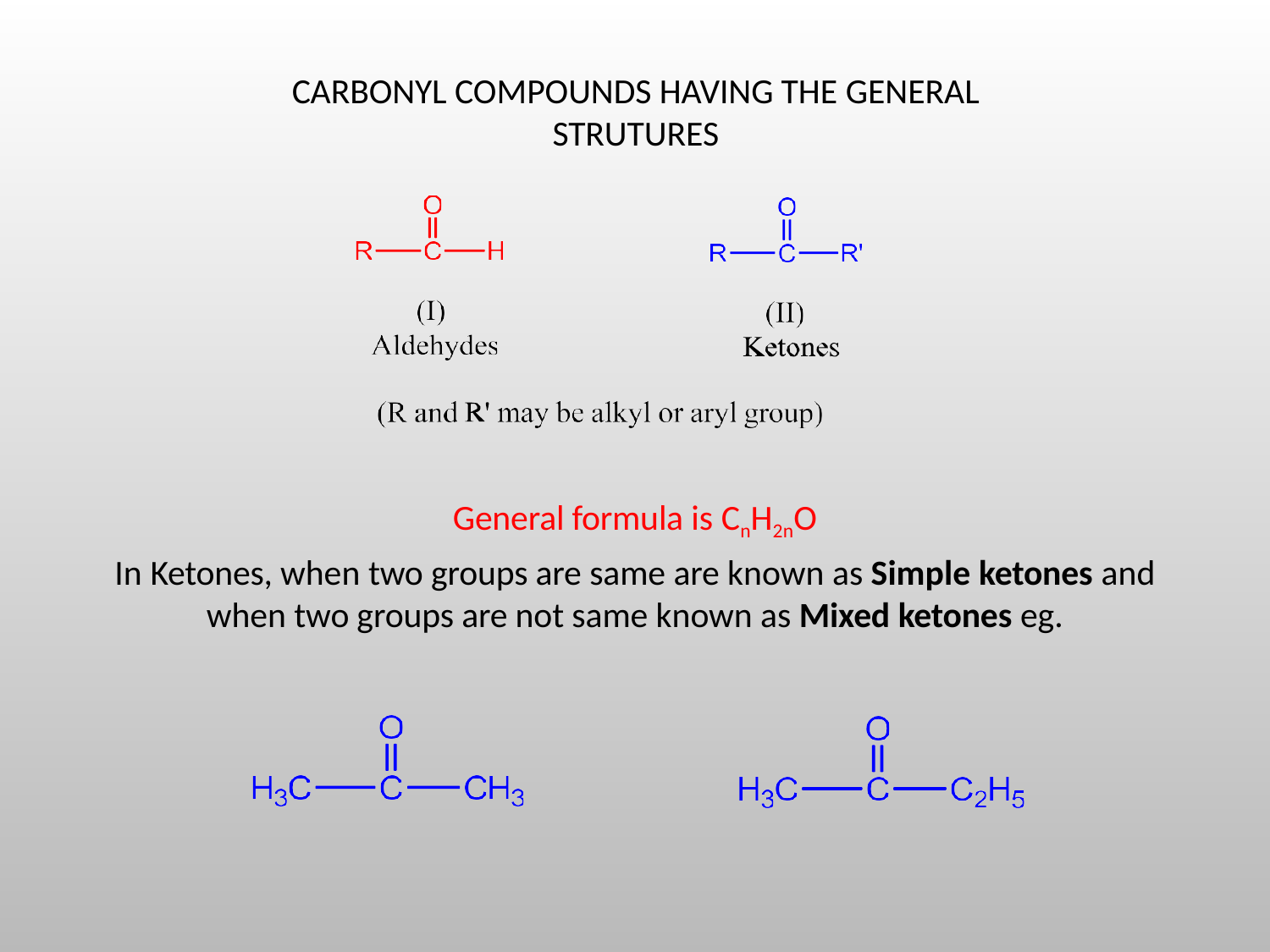

# Carbonyl compounds having the general strutures

General formula is CnH2nO
In Ketones, when two groups are same are known as Simple ketones and
when two groups are not same known as Mixed ketones eg.